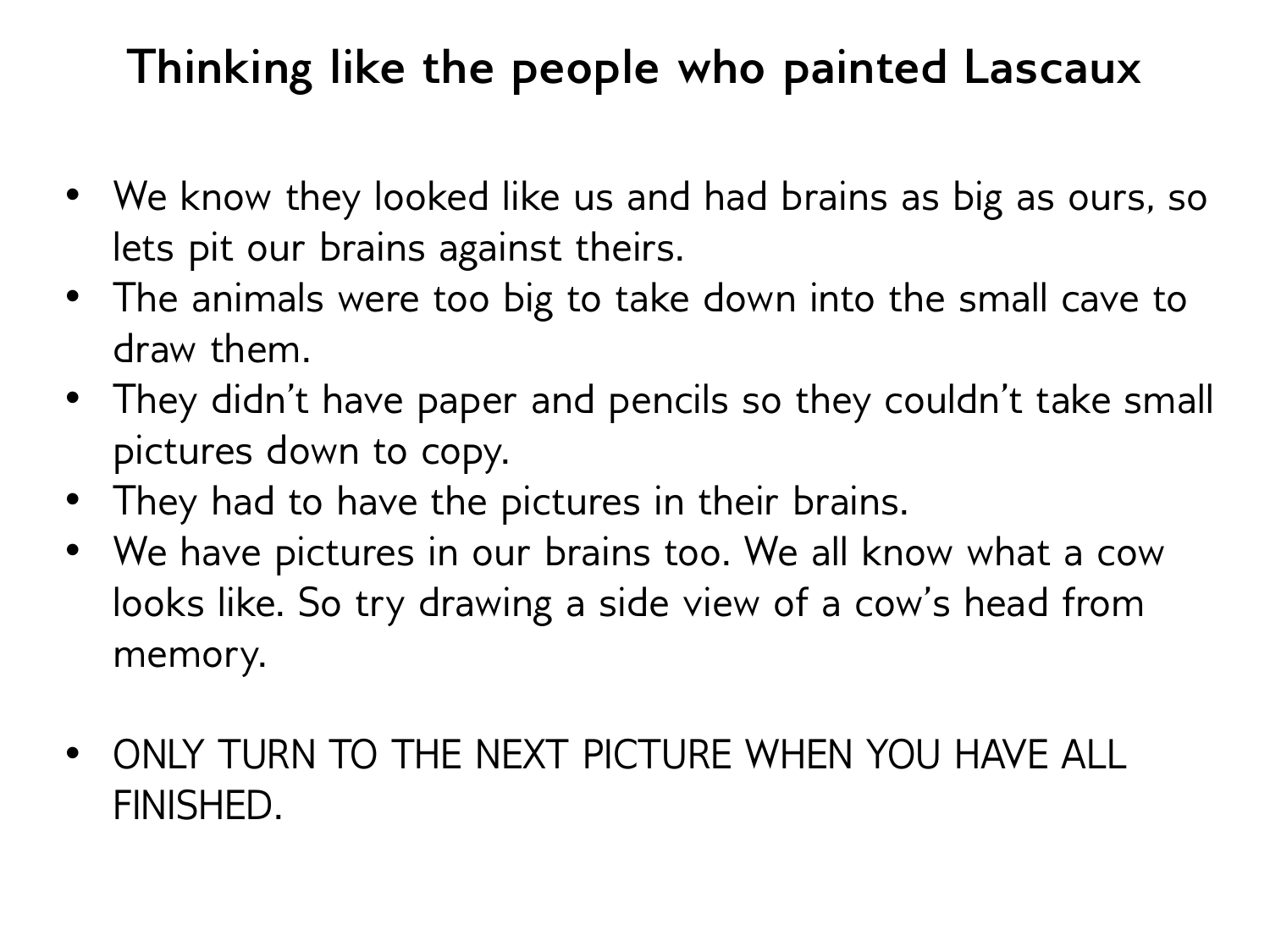

# Thinking like the people who painted Lascaux
We know they looked like us and had brains as big as ours, so lets pit our brains against theirs.
The animals were too big to take down into the small cave to draw them.
They didn’t have paper and pencils so they couldn’t take small pictures down to copy.
They had to have the pictures in their brains.
We have pictures in our brains too. We all know what a cow looks like. So try drawing a side view of a cow’s head from memory.

ONLY TURN TO THE NEXT PICTURE WHEN YOU HAVE ALL FINISHED.